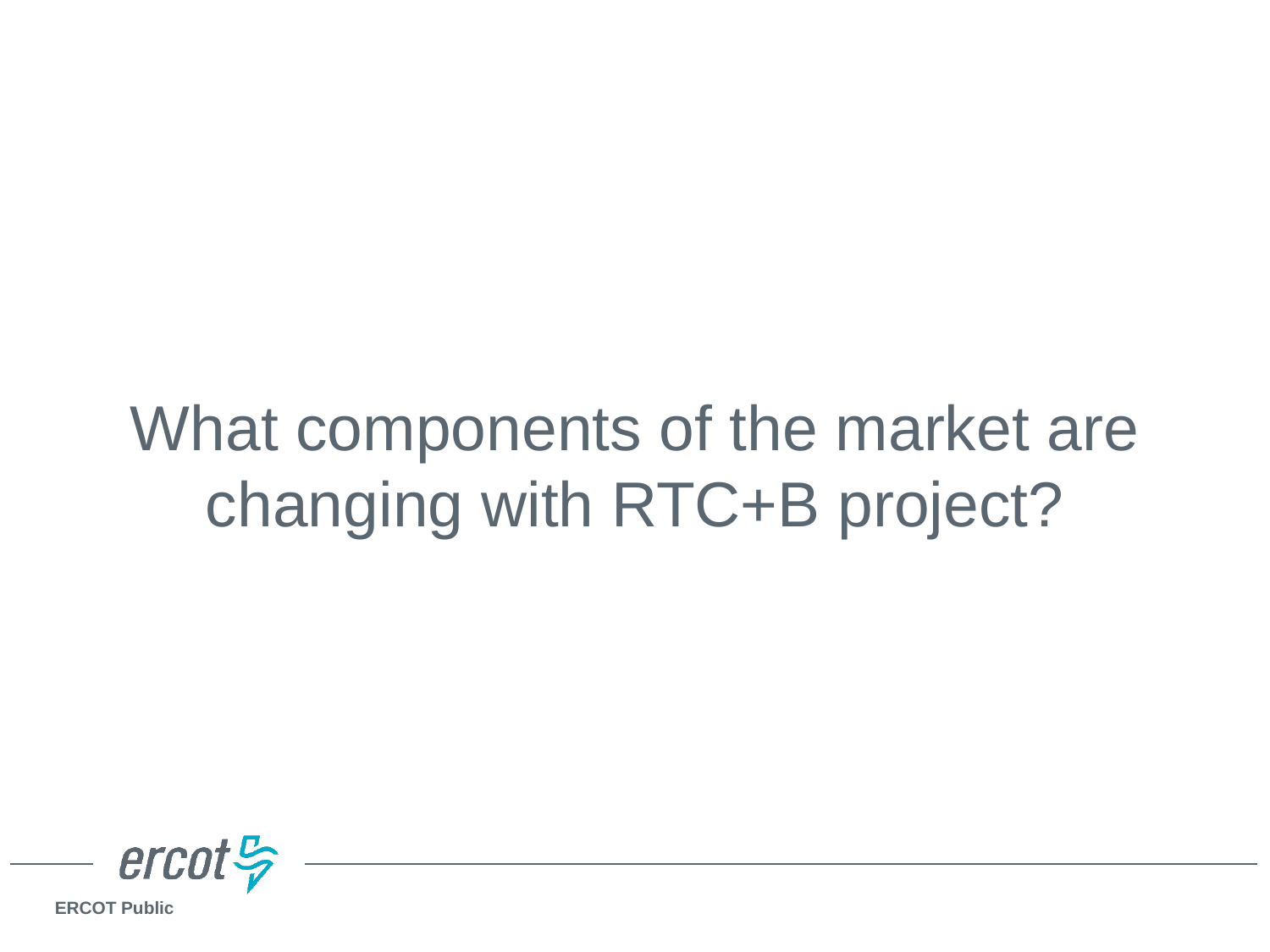

# What components of the market are changing with RTC+B project?